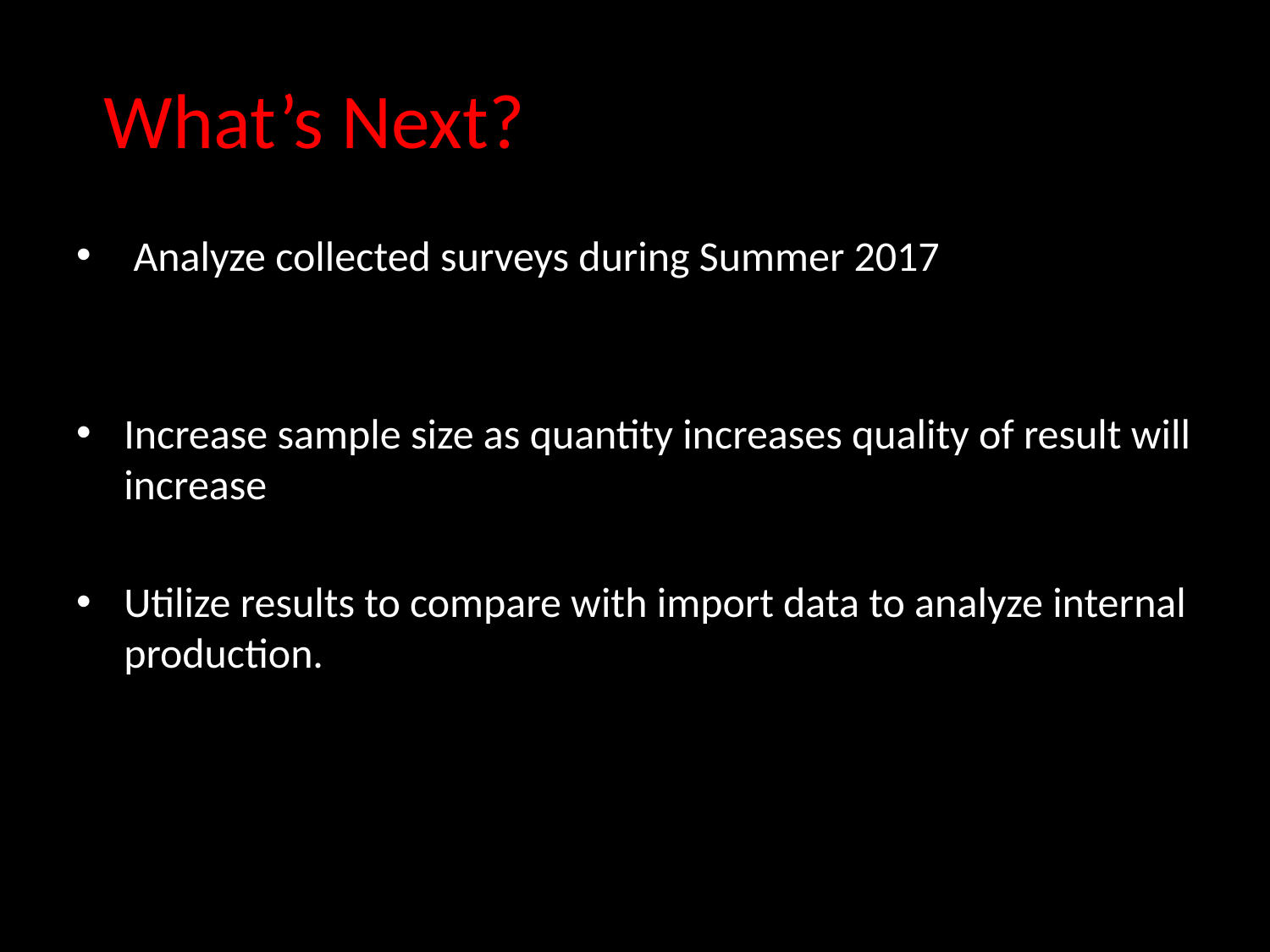

# What’s Next?
 Analyze collected surveys during Summer 2017

Increase sample size as quantity increases quality of result will increase

Utilize results to compare with import data to analyze internal production.